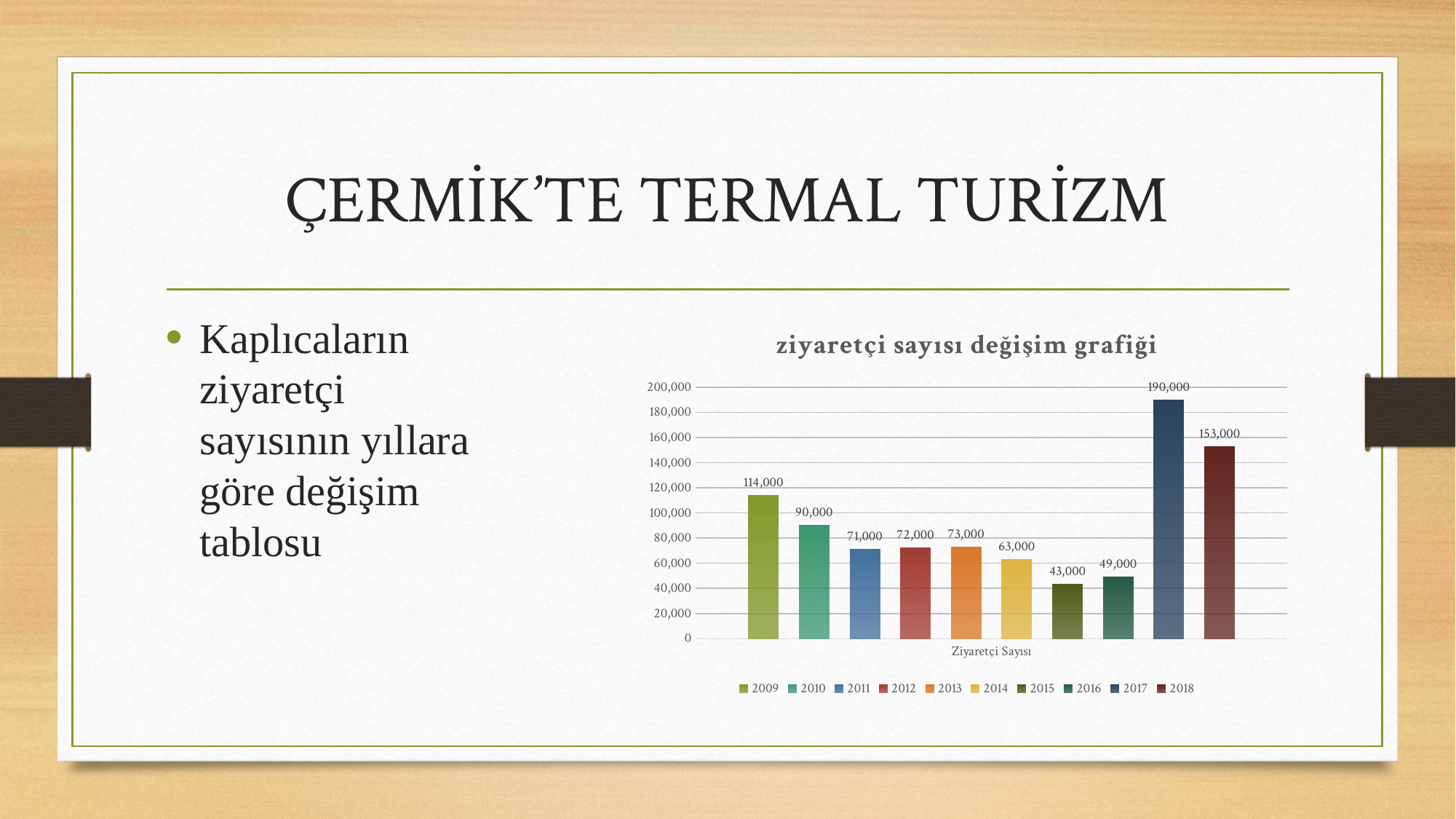

# ÇERMİK’TE TERMAL TURİZM
Kaplıcaların ziyaretçi sayısının yıllara göre değişim tablosu

### Chart: ziyaretçi sayısı değişim grafiği

| Category | 2009 | 2010 | 2011 | 2012 | 2013 | 2014 | 2015 | 2016 | 2017 | 2018 |
|---|---|---|---|---|---|---|---|---|---|---|
| Ziyaretçi Sayısı | 114000.0 | 90000.0 | 71000.0 | 72000.0 | 73000.0 | 63000.0 | 43000.0 | 49000.0 | 190000.0 | 153000.0 |